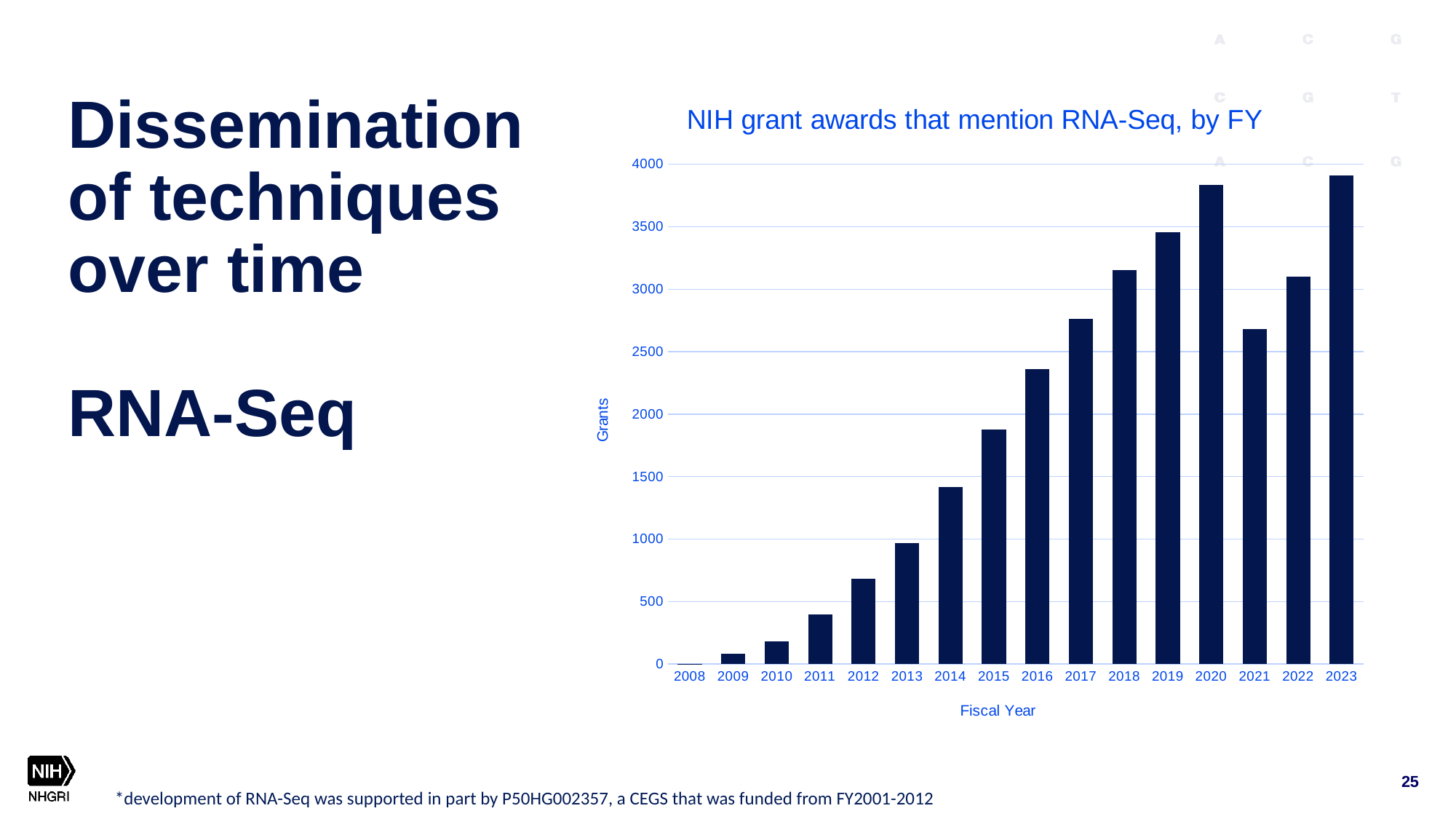

### Chart: NIH grant awards that mention RNA-Seq, by FY

| Category | # of Apps |
|---|---|
| 2008 | 1.0 |
| 2009 | 82.0 |
| 2010 | 182.0 |
| 2011 | 395.0 |
| 2012 | 685.0 |
| 2013 | 965.0 |
| 2014 | 1418.0 |
| 2015 | 1877.0 |
| 2016 | 2359.0 |
| 2017 | 2761.0 |
| 2018 | 3153.0 |
| 2019 | 3454.0 |
| 2020 | 3834.0 |
| 2021 | 2681.0 |
| 2022 | 3100.0 |
| 2023 | 3913.0 |
# Dissemination of techniques over time
RNA-Seq
25
*development of RNA-Seq was supported in part by P50HG002357, a CEGS that was funded from FY2001-2012